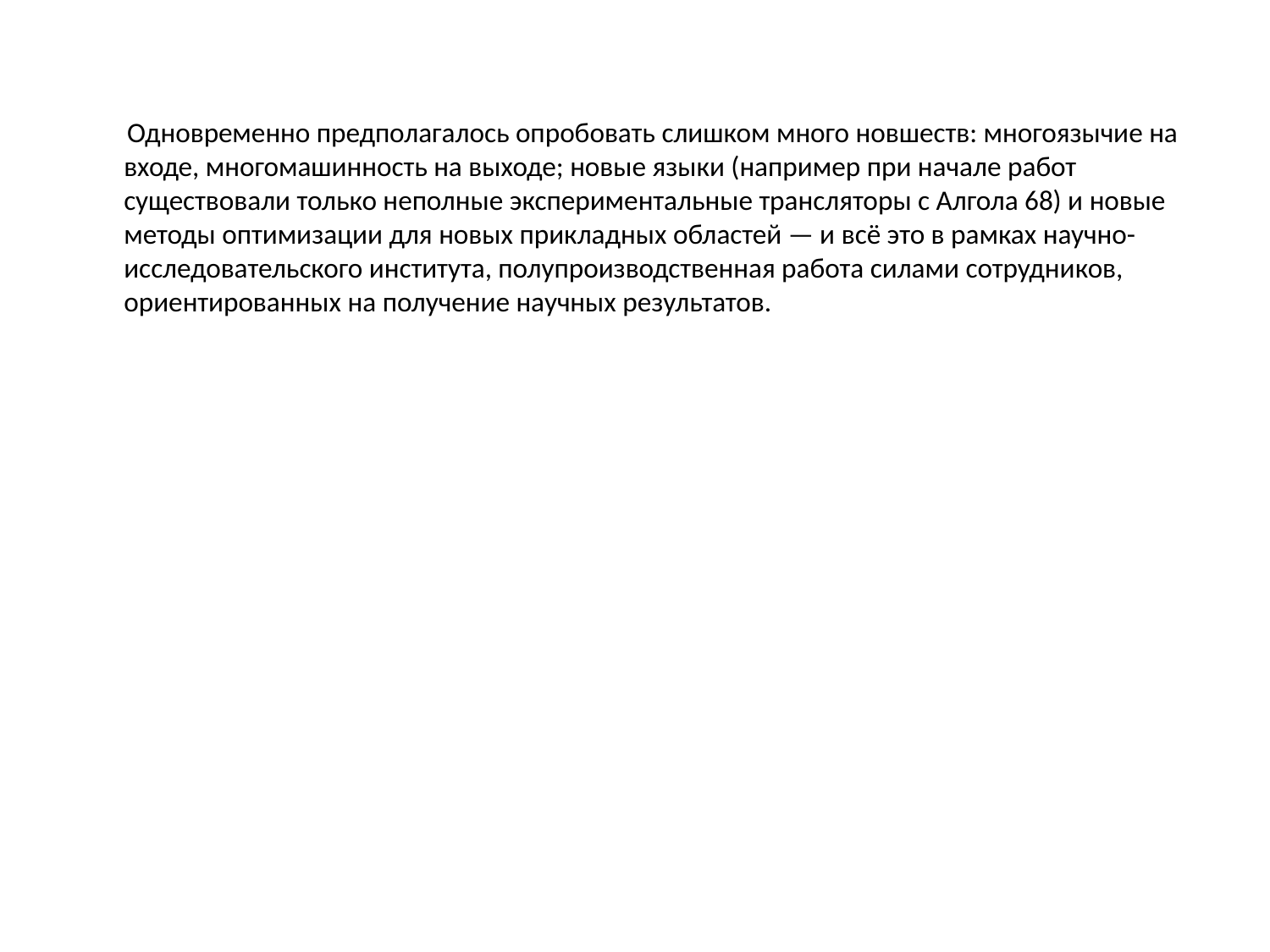

Одновременно предполагалось опробовать слишком много новшеств: многоязычие на входе, многомашинность на выходе; новые языки (например при начале работ существовали только неполные экспериментальные трансляторы с Алгола 68) и новые методы оптимизации для новых прикладных областей — и всё это в рамках научно-исследовательского института, полупроизводственная работа силами сотрудников, ориентированных на получение научных результатов.